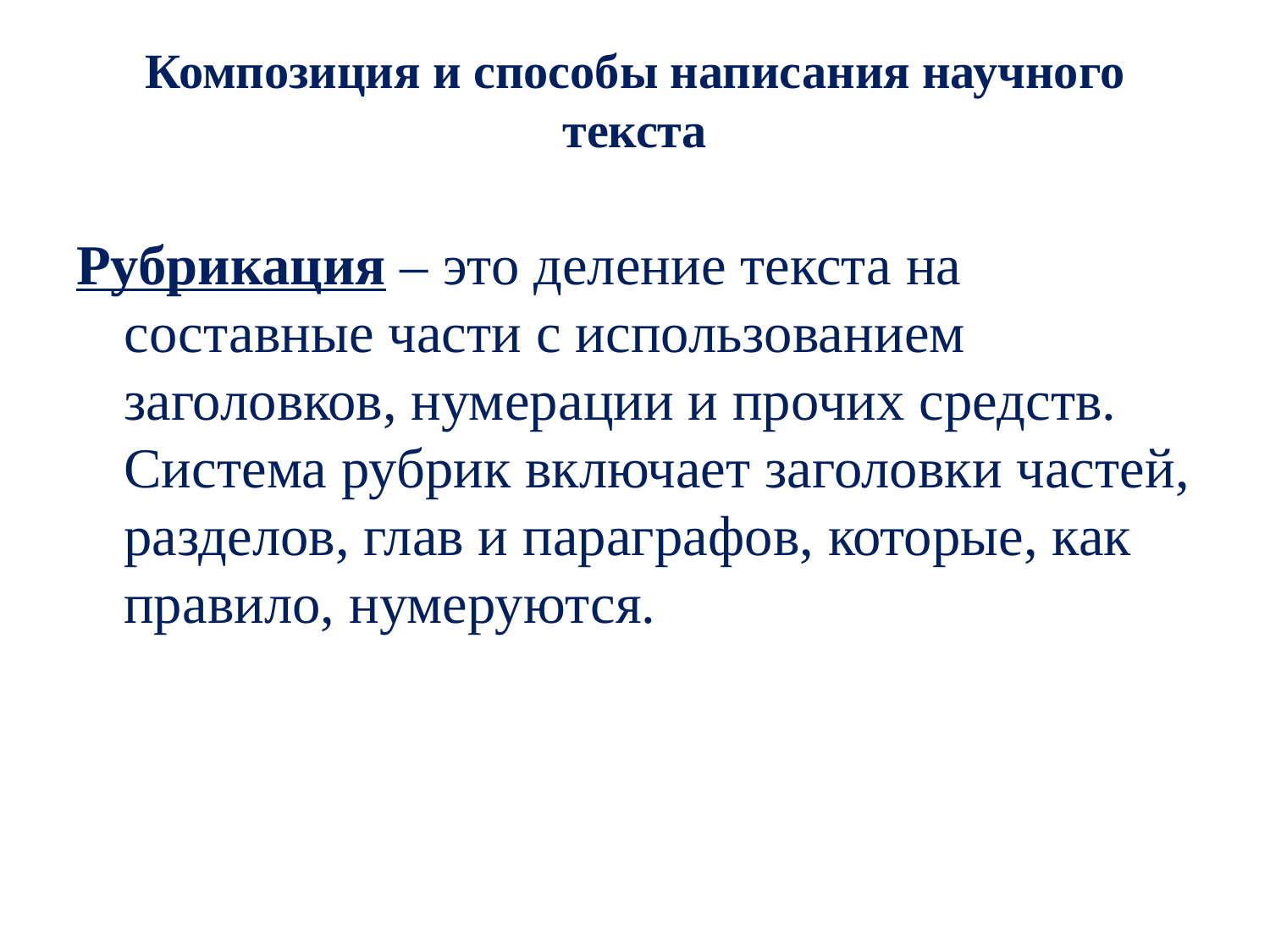

# Композиция и способы написания научного текста
Рубрикация – это деление текста на составные части с использованием заголовков, нумерации и прочих средств. Система рубрик включает заголовки частей, разделов, глав и параграфов, которые, как правило, нумеруются.